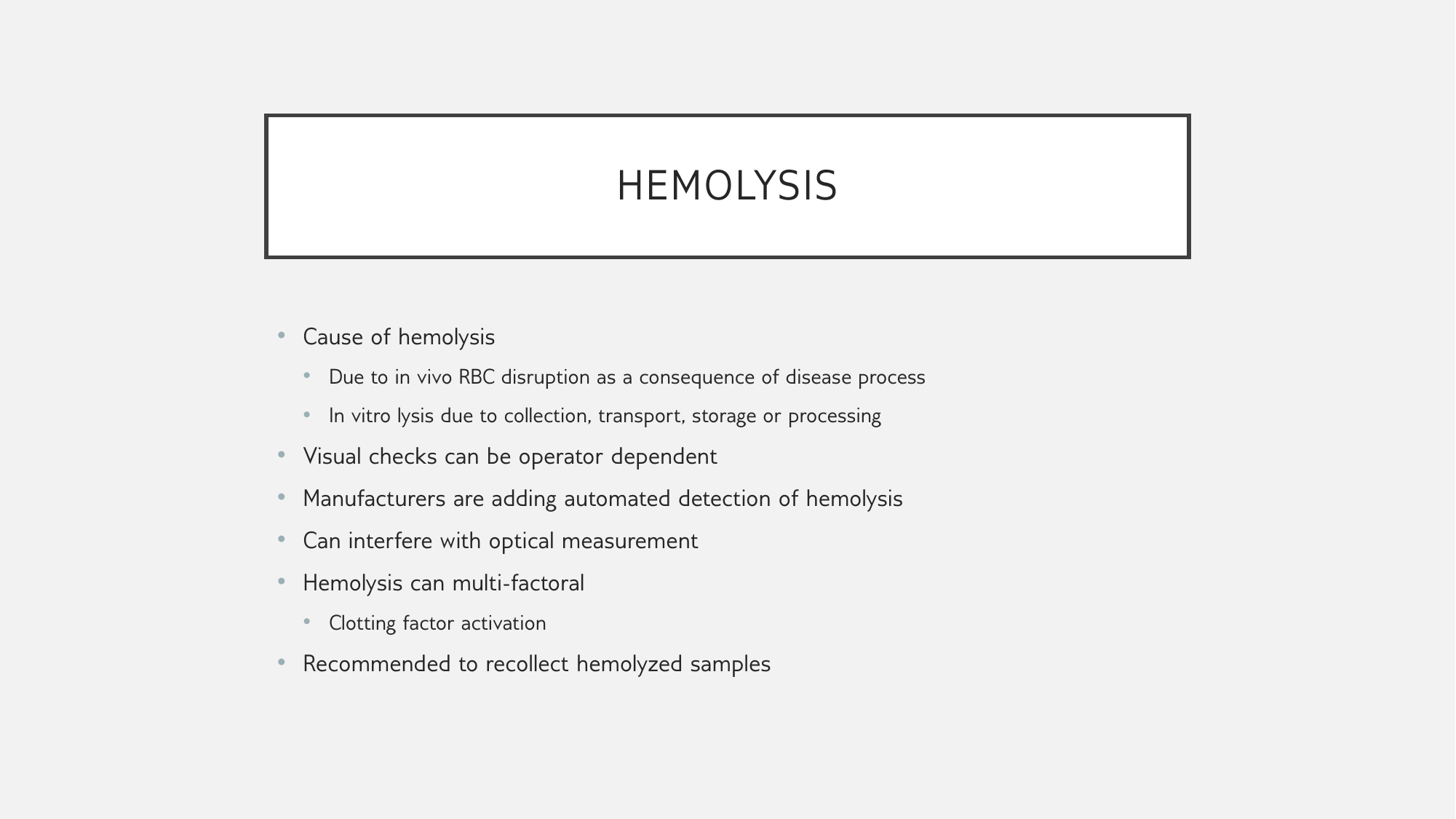

# hemolysis
Cause of hemolysis
Due to in vivo RBC disruption as a consequence of disease process
In vitro lysis due to collection, transport, storage or processing
Visual checks can be operator dependent
Manufacturers are adding automated detection of hemolysis
Can interfere with optical measurement
Hemolysis can multi-factoral
Clotting factor activation
Recommended to recollect hemolyzed samples